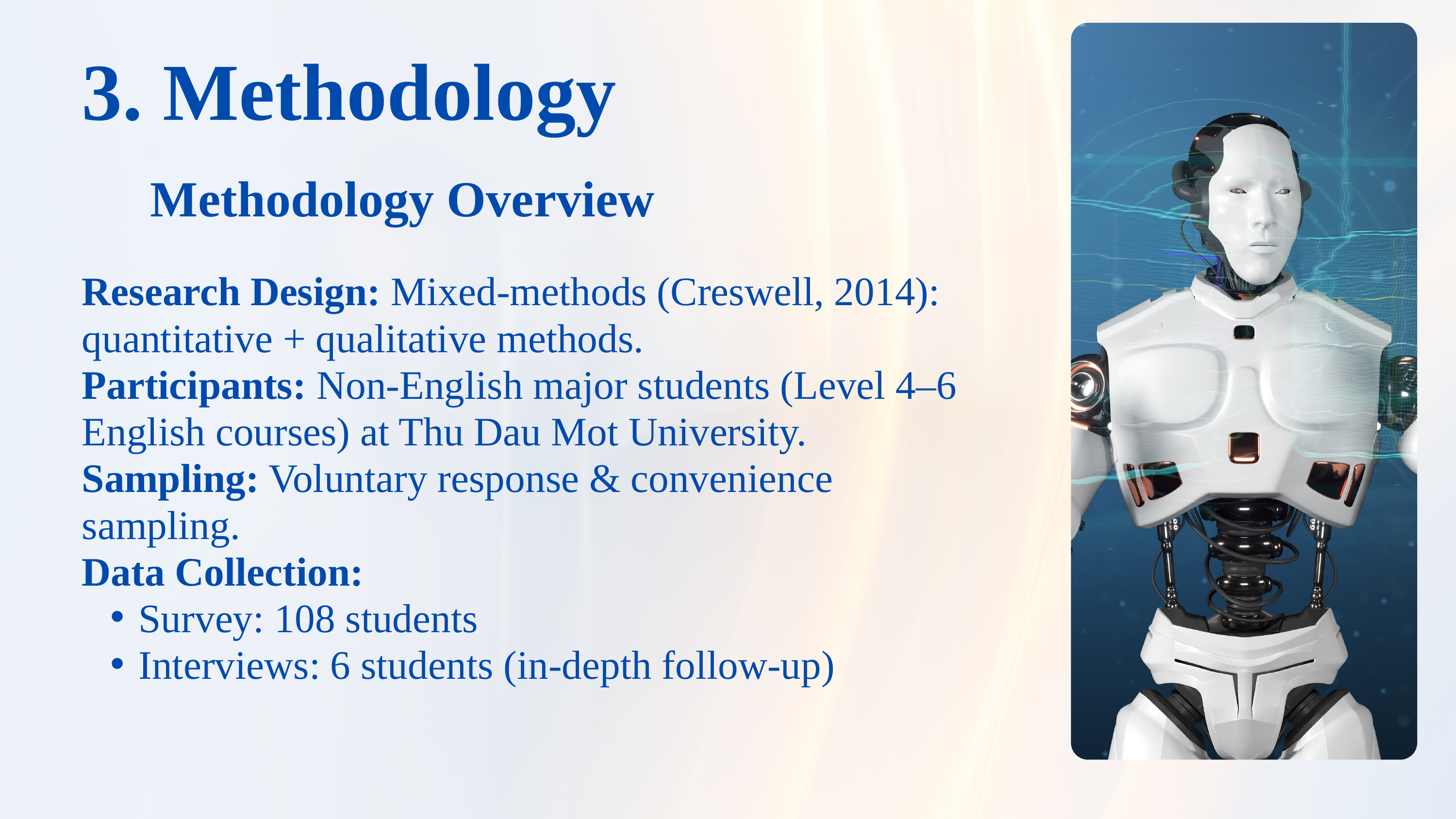

3. Methodology
Methodology Overview

Research Design: Mixed-methods (Creswell, 2014): quantitative + qualitative methods.
Participants: Non-English major students (Level 4–6 English courses) at Thu Dau Mot University.
Sampling: Voluntary response & convenience sampling.
Data Collection:
Survey: 108 students
Interviews: 6 students (in-depth follow-up)